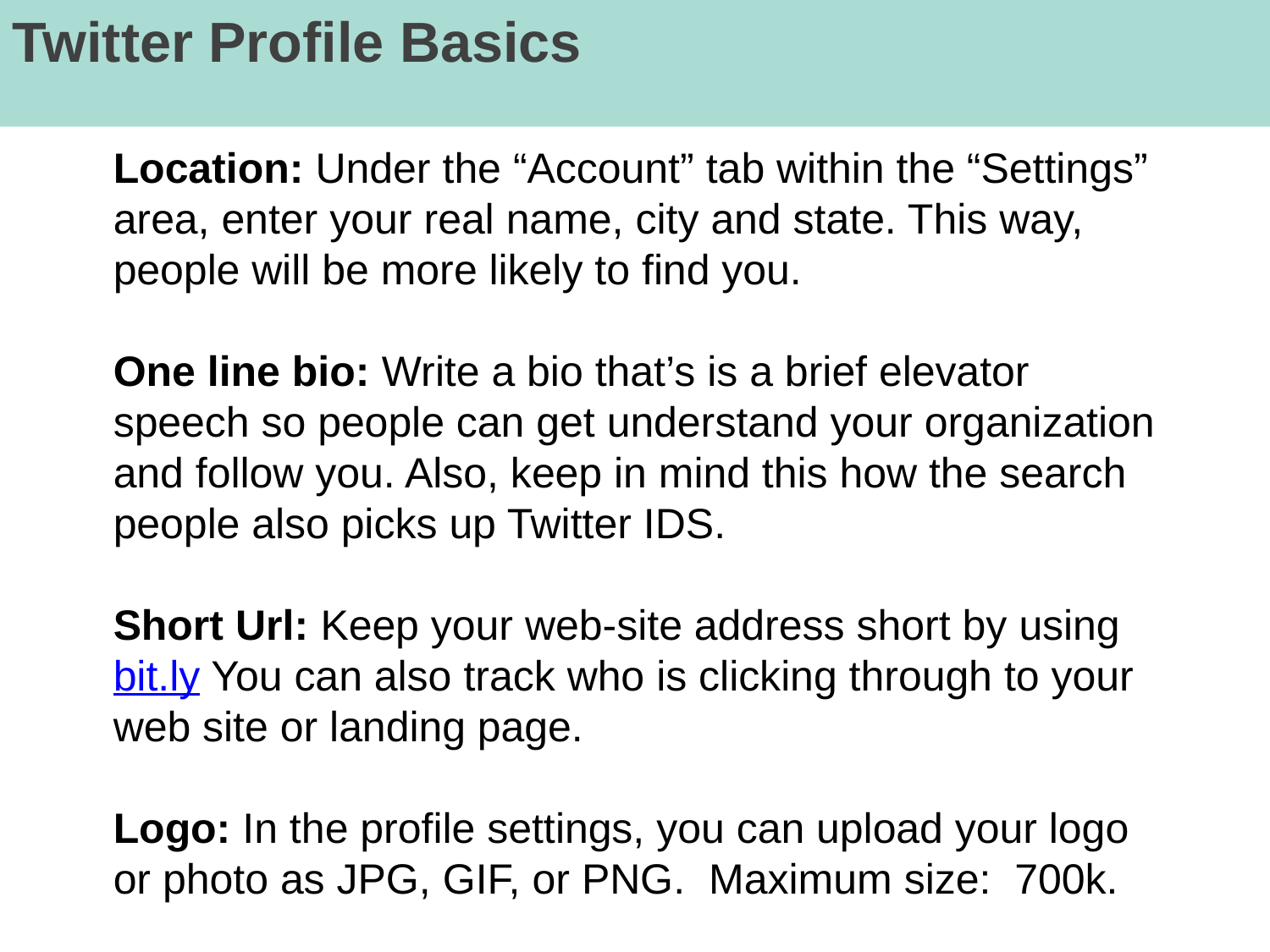

Twitter Profile Basics

Location: Under the “Account” tab within the “Settings” area, enter your real name, city and state. This way, people will be more likely to find you.
One line bio: Write a bio that’s is a brief elevator speech so people can get understand your organization and follow you. Also, keep in mind this how the search people also picks up Twitter IDS.
Short Url: Keep your web-site address short by using bit.ly You can also track who is clicking through to your web site or landing page.

Logo: In the profile settings, you can upload your logo or photo as JPG, GIF, or PNG.  Maximum size:  700k.